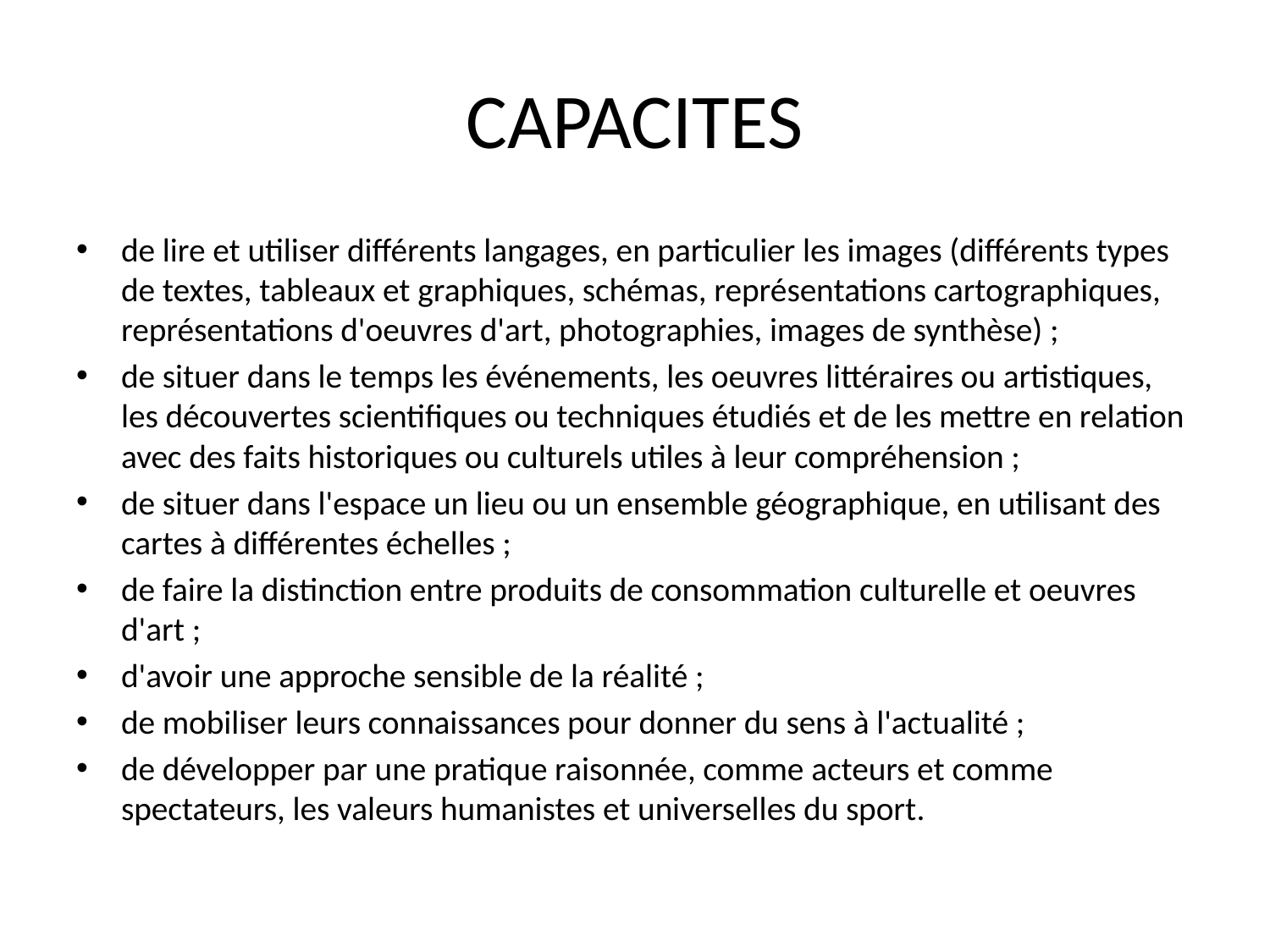

# CAPACITES
de lire et utiliser différents langages, en particulier les images (différents types de textes, tableaux et graphiques, schémas, représentations cartographiques, représentations d'oeuvres d'art, photographies, images de synthèse) ;
de situer dans le temps les événements, les oeuvres littéraires ou artistiques, les découvertes scientifiques ou techniques étudiés et de les mettre en relation avec des faits historiques ou culturels utiles à leur compréhension ;
de situer dans l'espace un lieu ou un ensemble géographique, en utilisant des cartes à différentes échelles ;
de faire la distinction entre produits de consommation culturelle et oeuvres d'art ;
d'avoir une approche sensible de la réalité ;
de mobiliser leurs connaissances pour donner du sens à l'actualité ;
de développer par une pratique raisonnée, comme acteurs et comme spectateurs, les valeurs humanistes et universelles du sport.